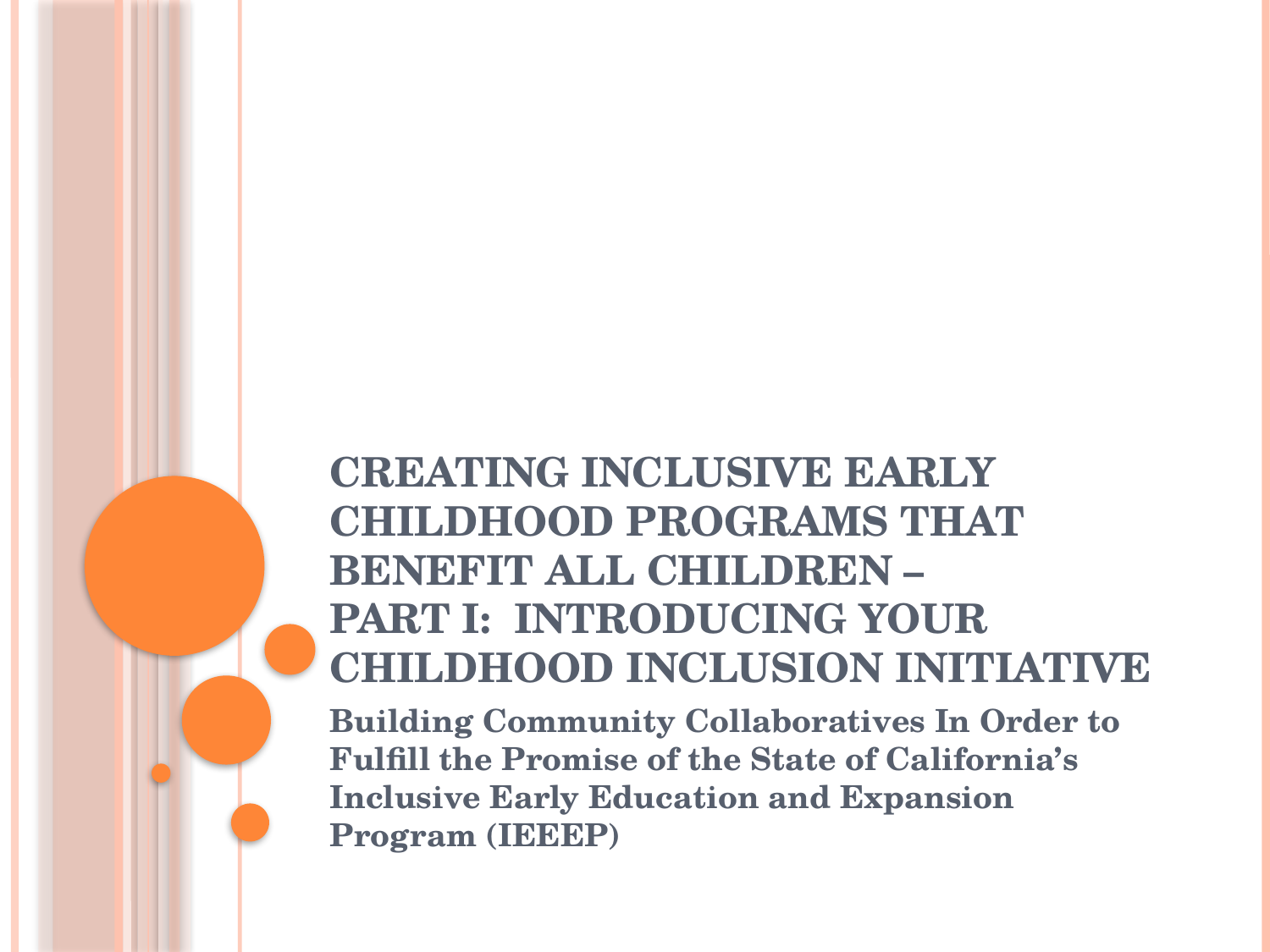

# Creating Inclusive Early Childhood Programs That Benefit All Children – Part I:  Introducing Your Childhood Inclusion Initiative
Building Community Collaboratives In Order to Fulfill the Promise of the State of California’s Inclusive Early Education and Expansion Program (IEEEP)